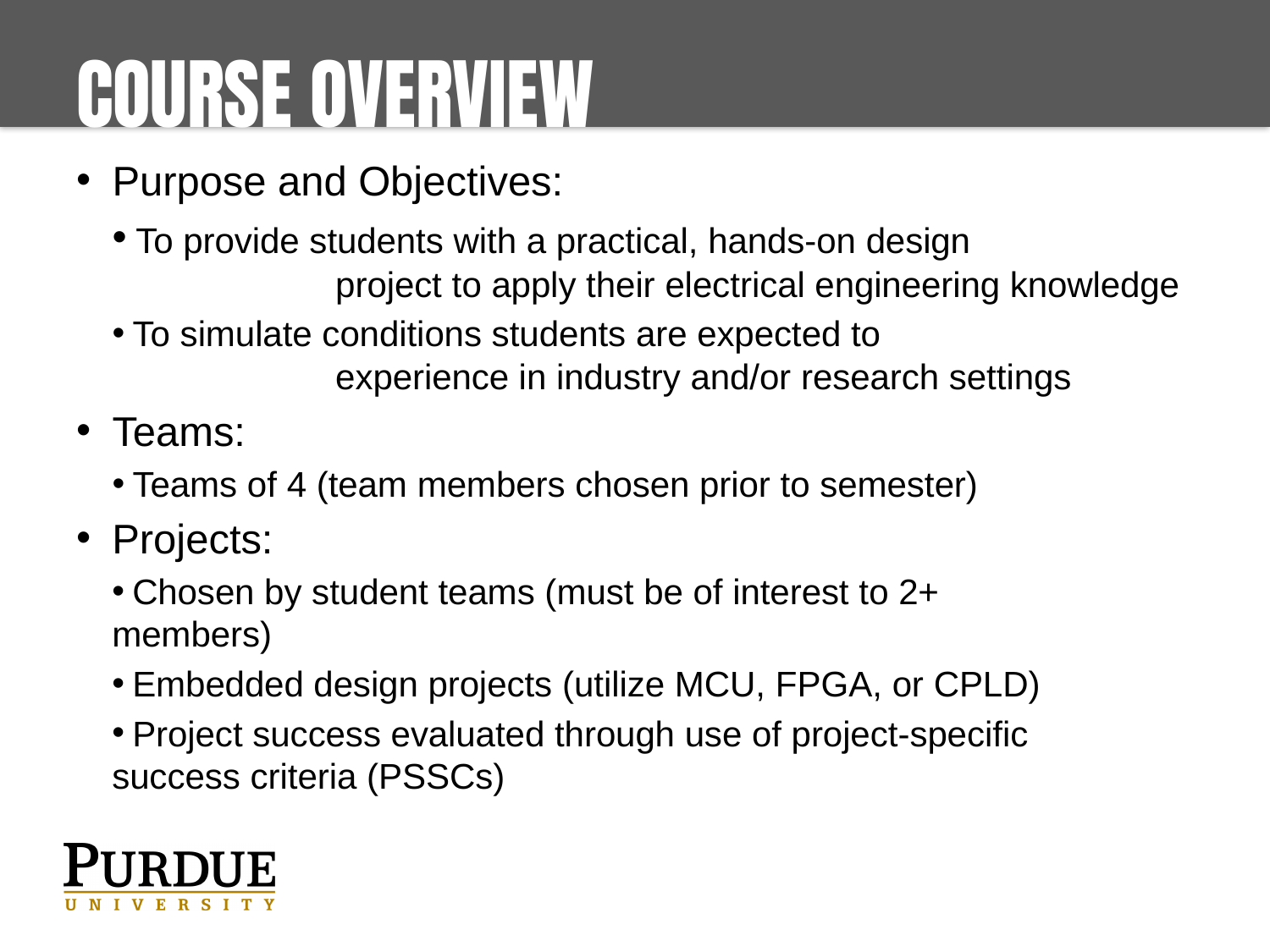

# Course Overview
Purpose and Objectives:
 To provide students with a practical, hands-on design   	 	 	 	 project to apply their electrical engineering knowledge
 To simulate conditions students are expected to 			 	 		 	 	 experience in industry and/or research settings
Teams:
 Teams of 4 (team members chosen prior to semester)
Projects:
 Chosen by student teams (must be of interest to 2+ 	 	 	members)
 Embedded design projects (utilize MCU, FPGA, or CPLD)
 Project success evaluated through use of project-specific 	 	success criteria (PSSCs)